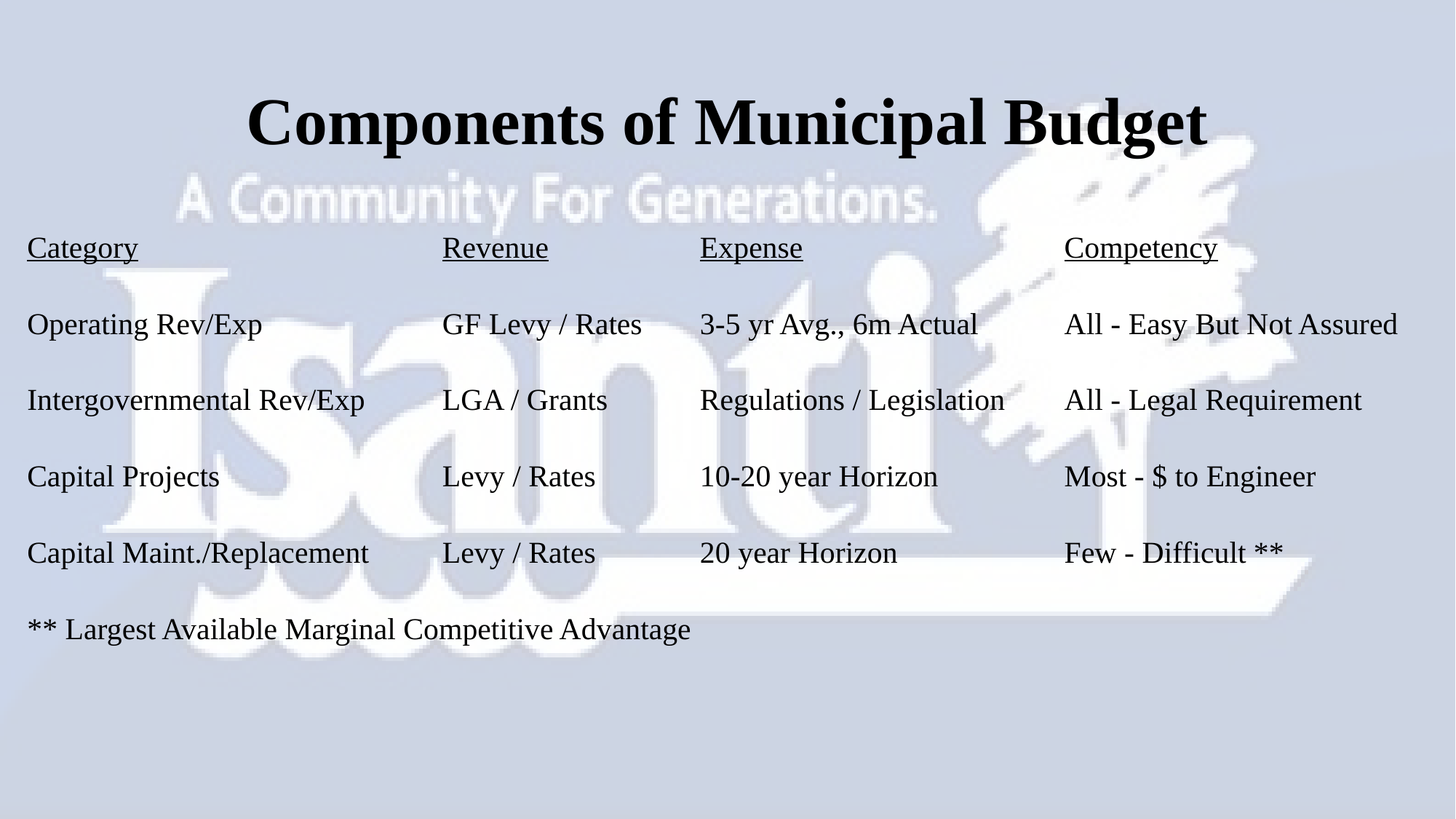

# Components of Municipal Budget
| Category | Revenue | Expense | Competency |
| --- | --- | --- | --- |
| Operating Rev/Exp | GF Levy / Rates | 3-5 yr Avg., 6m Actual | All - Easy But Not Assured |
| Intergovernmental Rev/Exp | LGA / Grants | Regulations / Legislation | All - Legal Requirement |
| Capital Projects | Levy / Rates | 10-20 year Horizon | Most - $ to Engineer |
| Capital Maint./Replacement | Levy / Rates | 20 year Horizon | Few - Difficult \*\* |
| \*\* Largest Available Marginal Competitive Advantage |  |  |  |